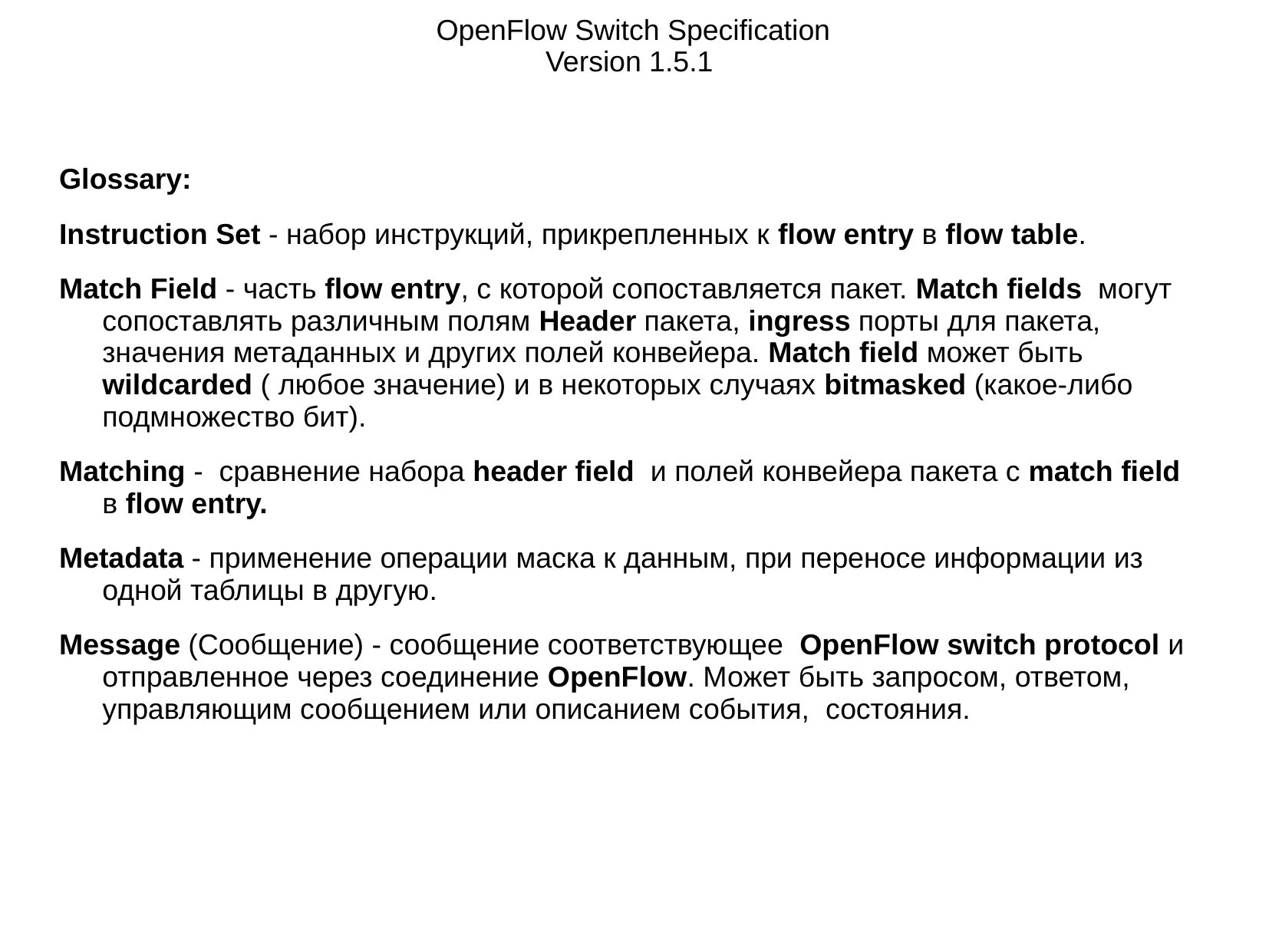

# OpenFlow Switch Specification Version 1.5.1
Glossary:
Instruction Set - набор инструкций, прикрепленных к flow entry в flow table.
Match Field - часть flow entry, с которой сопоставляется пакет. Match fields  могут сопоставлять различным полям Header пакета, ingress порты для пакета, значения метаданных и других полей конвейера. Match field может быть wildcarded ( любое значение) и в некоторых случаях bitmasked (какое-либо подмножество бит).
Matching -  сравнение набора header field  и полей конвейера пакета с match field в flow entry.
Metadata - применение операции маска к данным, при переносе информации из одной таблицы в другую.
Message (Сообщение) - сообщение соответствующее  OpenFlow switch protocol и отправленное через соединение OpenFlow. Может быть запросом, ответом, управляющим сообщением или описанием события,  состояния.